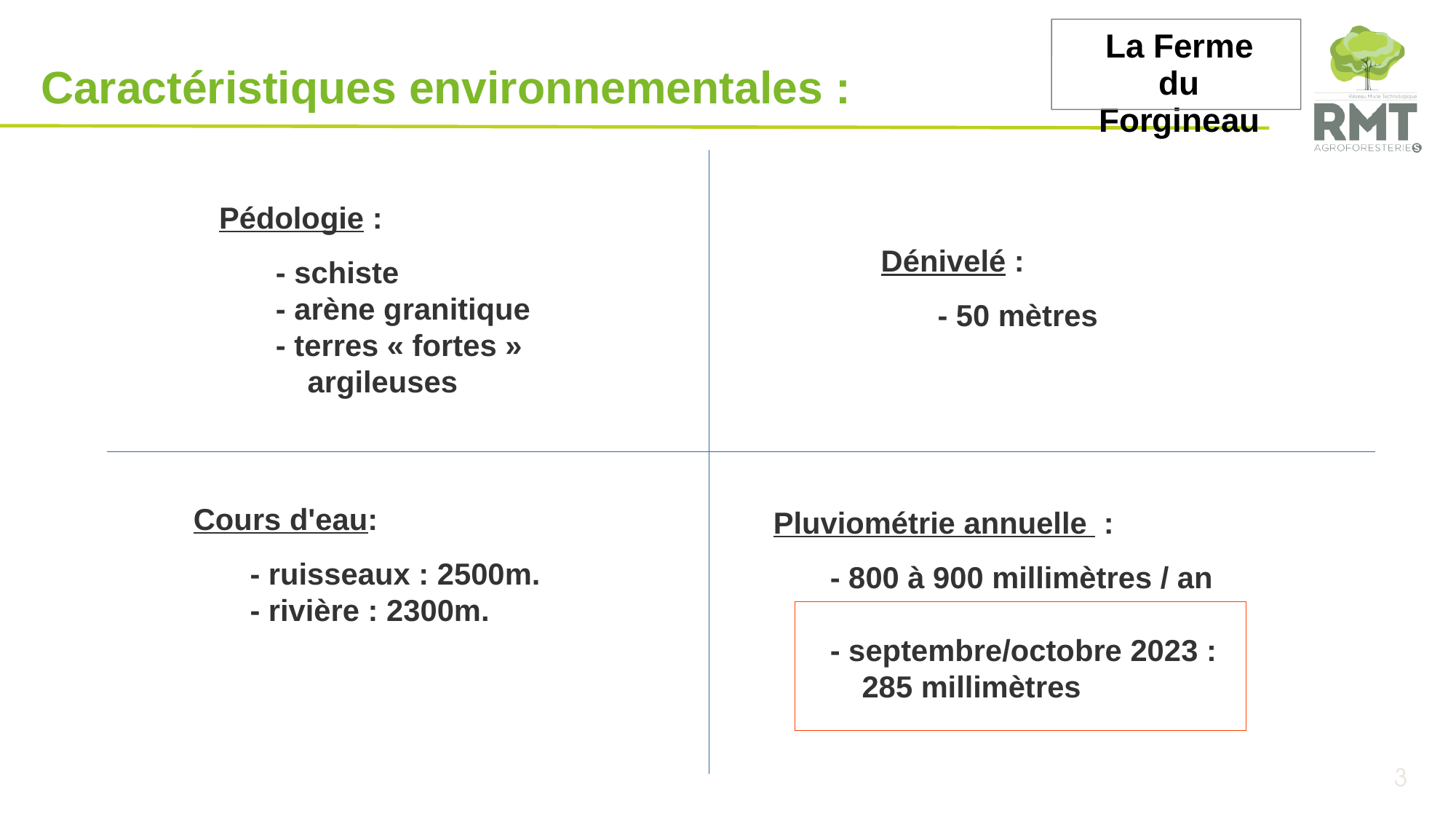

La Ferme du Forgineau
Caractéristiques environnementales :

Pédologie :

- schiste
- arène granitique
- terres « fortes » argileuses
Dénivelé :

- 50 mètres

Cours d'eau:

- ruisseaux : 2500m.
- rivière : 2300m.
Pluviométrie annuelle  :

- 800 à 900 millimètres / an

- septembre/octobre 2023 : 285 millimètres

3